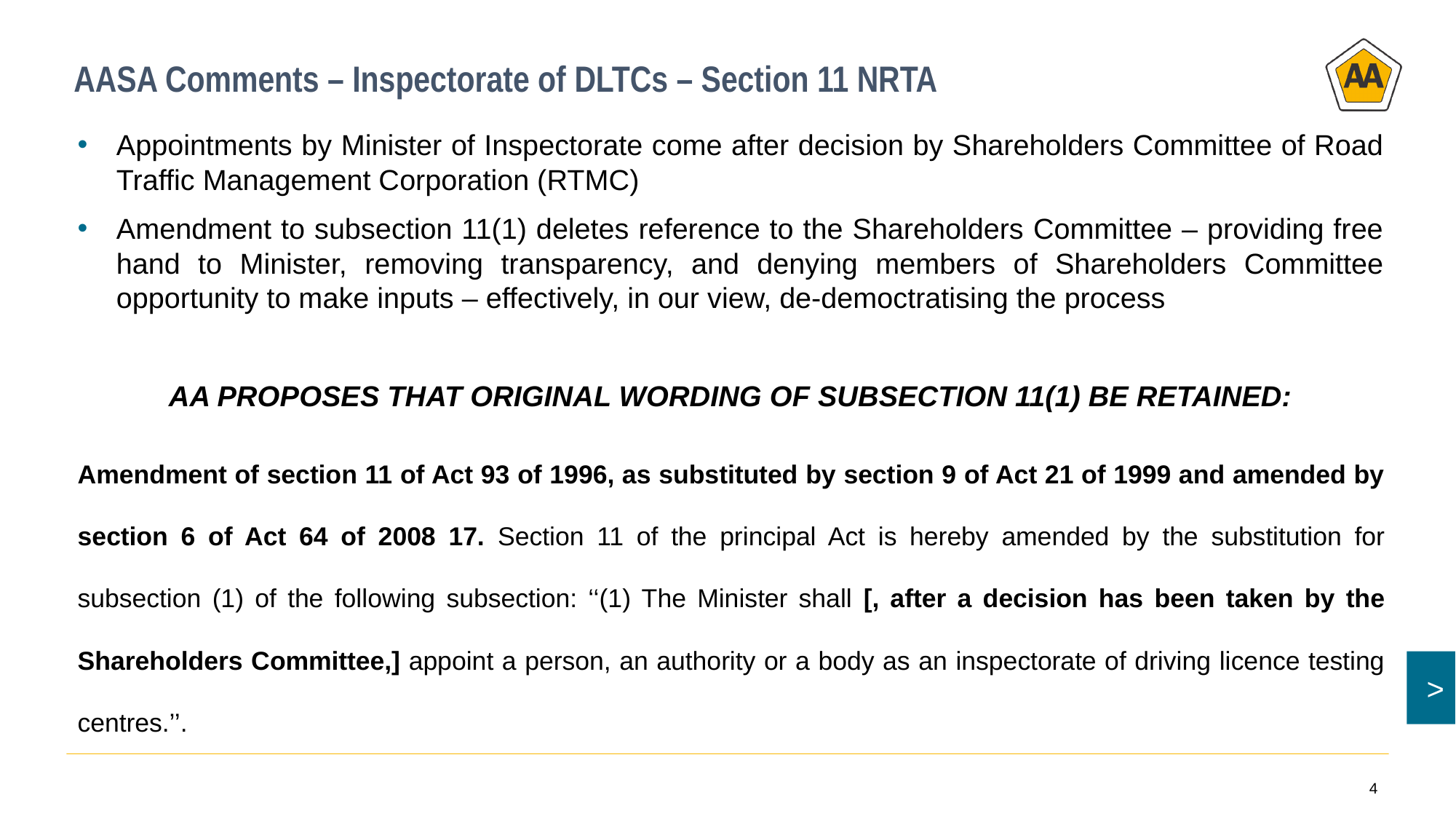

# AASA Comments – Inspectorate of DLTCs – Section 11 NRTA
Appointments by Minister of Inspectorate come after decision by Shareholders Committee of Road Traffic Management Corporation (RTMC)
Amendment to subsection 11(1) deletes reference to the Shareholders Committee – providing free hand to Minister, removing transparency, and denying members of Shareholders Committee opportunity to make inputs – effectively, in our view, de-democtratising the process

AA PROPOSES THAT ORIGINAL WORDING OF SUBSECTION 11(1) BE RETAINED:
Amendment of section 11 of Act 93 of 1996, as substituted by section 9 of Act 21 of 1999 and amended by section 6 of Act 64 of 2008 17. Section 11 of the principal Act is hereby amended by the substitution for subsection (1) of the following subsection: ‘‘(1) The Minister shall [, after a decision has been taken by the Shareholders Committee,] appoint a person, an authority or a body as an inspectorate of driving licence testing centres.’’.

4